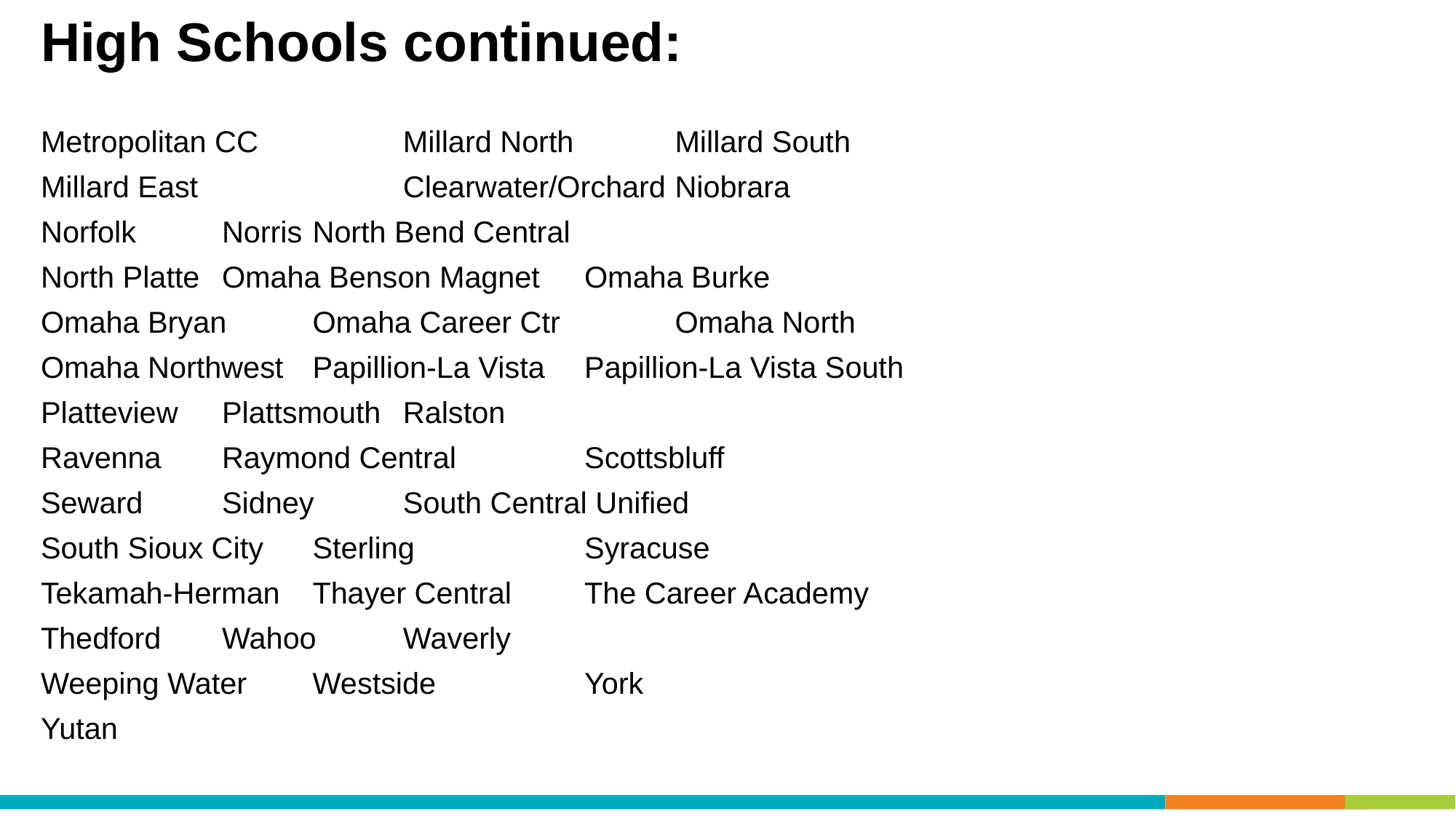

# High Schools continued:
Metropolitan CC       		Millard North        		Millard South
Millard East               	Clearwater/Orchard 	Niobrara
Norfolk			Norris 			North Bend Central
North Platte 		Omaha Benson Magnet	Omaha Burke
Omaha Bryan 		Omaha Career Ctr	 	Omaha North
Omaha Northwest  		Papillion-La Vista 		Papillion-La Vista South
Platteview 		Plattsmouth 		Ralston
Ravenna 			Raymond Central 		Scottsbluff
Seward 			Sidney 			South Central Unified
South Sioux City 		Sterling 			Syracuse
Tekamah-Herman		Thayer Central 		The Career Academy
Thedford 			Wahoo 			Waverly
Weeping Water 		Westside 			York
Yutan